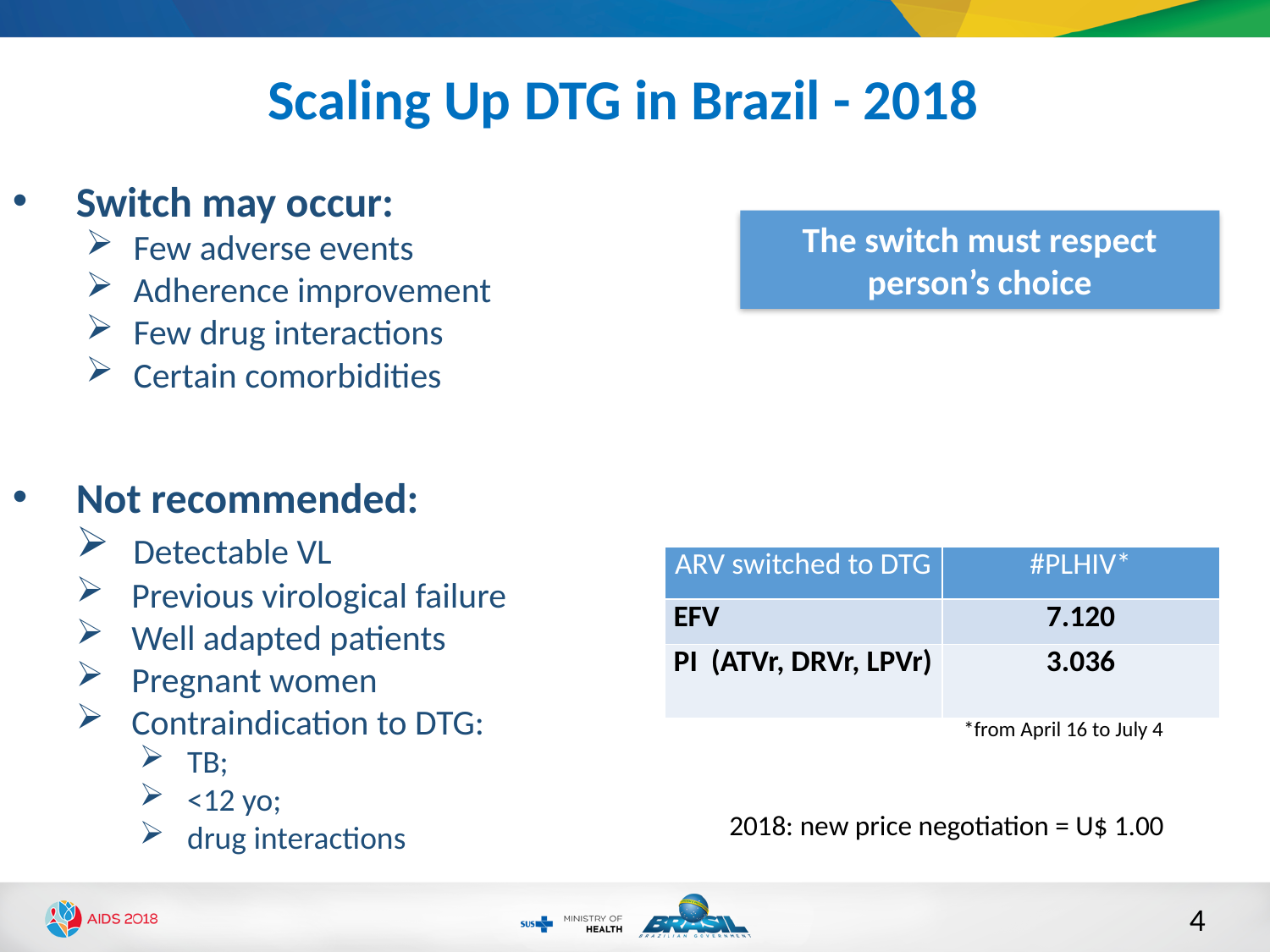

Scaling Up DTG in Brazil - 2018
Switch may occur:
Few adverse events
Adherence improvement
Few drug interactions
Certain comorbidities

Not recommended:
 Detectable VL
 Previous virological failure
 Well adapted patients
 Pregnant women
 Contraindication to DTG:
TB;
<12 yo;
drug interactions
The switch must respect person’s choice
| ARV switched to DTG | #PLHIV\* |
| --- | --- |
| EFV | 7.120 |
| PI (ATVr, DRVr, LPVr) | 3.036 |
*from April 16 to July 4
2018: new price negotiation = U$ 1.00

4